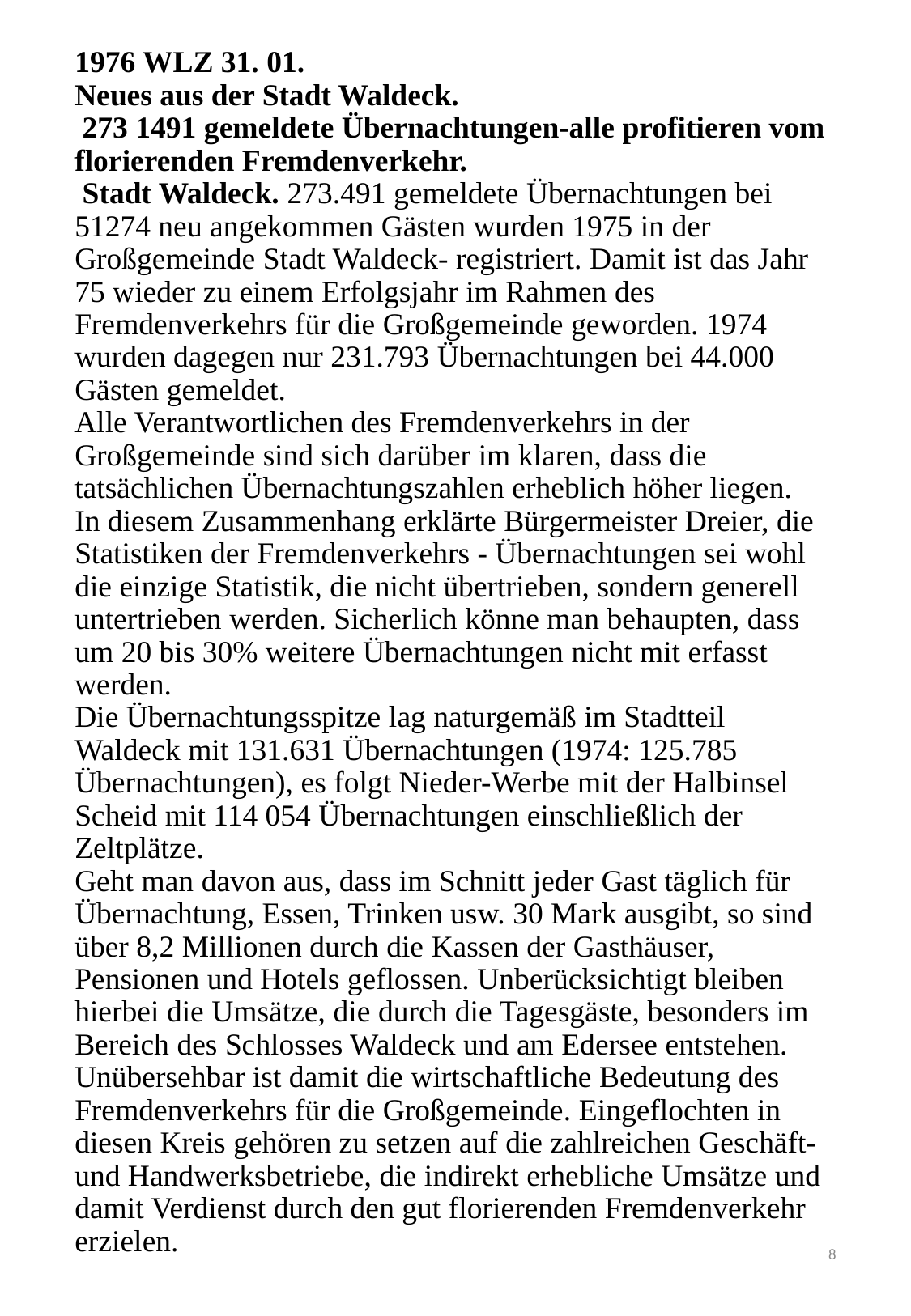

# 1976 WLZ 31. 01. Neues aus der Stadt Waldeck.  273 1491 gemeldete Übernachtungen-alle profitieren vom florierenden Fremdenverkehr.  Stadt Waldeck. 273.491 gemeldete Übernachtungen bei 51274 neu angekommen Gästen wurden 1975 in der Großgemeinde Stadt Waldeck- registriert. Damit ist das Jahr 75 wieder zu einem Erfolgsjahr im Rahmen des Fremdenverkehrs für die Großgemeinde geworden. 1974 wurden dagegen nur 231.793 Übernachtungen bei 44.000 Gästen gemeldet. Alle Verantwortlichen des Fremdenverkehrs in der Großgemeinde sind sich darüber im klaren, dass die tatsächlichen Übernachtungszahlen erheblich höher liegen. In diesem Zusammenhang erklärte Bürgermeister Dreier, die Statistiken der Fremdenverkehrs - Übernachtungen sei wohl die einzige Statistik, die nicht übertrieben, sondern generell untertrieben werden. Sicherlich könne man behaupten, dass um 20 bis 30% weitere Übernachtungen nicht mit erfasst werden. Die Übernachtungsspitze lag naturgemäß im Stadtteil Waldeck mit 131.631 Übernachtungen (1974: 125.785 Übernachtungen), es folgt Nieder-Werbe mit der Halbinsel Scheid mit 114 054 Übernachtungen einschließlich der Zeltplätze. Geht man davon aus, dass im Schnitt jeder Gast täglich für Übernachtung, Essen, Trinken usw. 30 Mark ausgibt, so sind über 8,2 Millionen durch die Kassen der Gasthäuser, Pensionen und Hotels geflossen. Unberücksichtigt bleiben hierbei die Umsätze, die durch die Tagesgäste, besonders im Bereich des Schlosses Waldeck und am Edersee entstehen. Unübersehbar ist damit die wirtschaftliche Bedeutung des Fremdenverkehrs für die Großgemeinde. Eingeflochten in diesen Kreis gehören zu setzen auf die zahlreichen Geschäft-und Handwerksbetriebe, die indirekt erhebliche Umsätze und damit Verdienst durch den gut florierenden Fremdenverkehr erzielen.

8